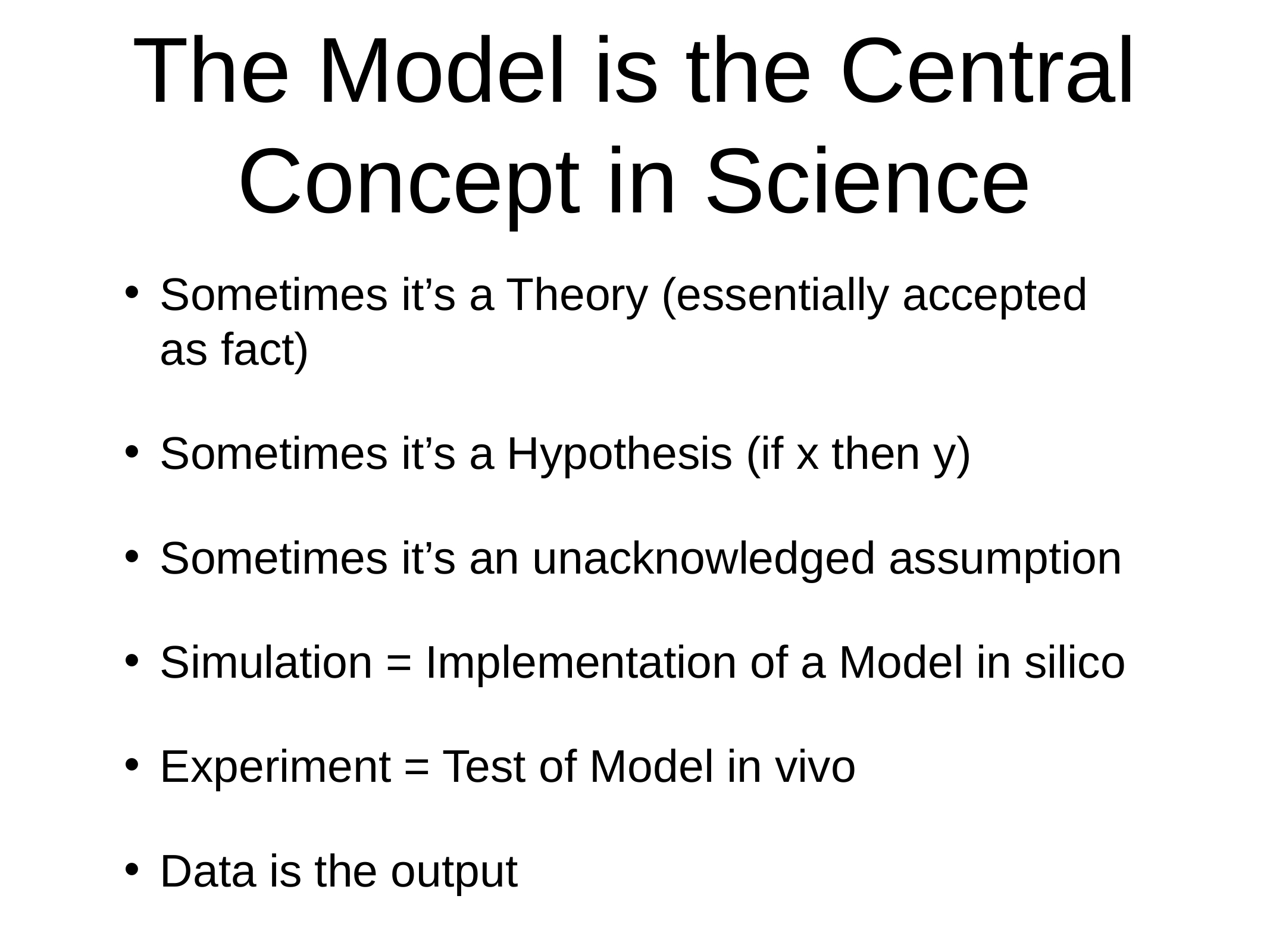

# The Model is the Central Concept in Science
Sometimes it’s a Theory (essentially accepted as fact)
Sometimes it’s a Hypothesis (if x then y)
Sometimes it’s an unacknowledged assumption
Simulation = Implementation of a Model in silico
Experiment = Test of Model in vivo
Data is the output